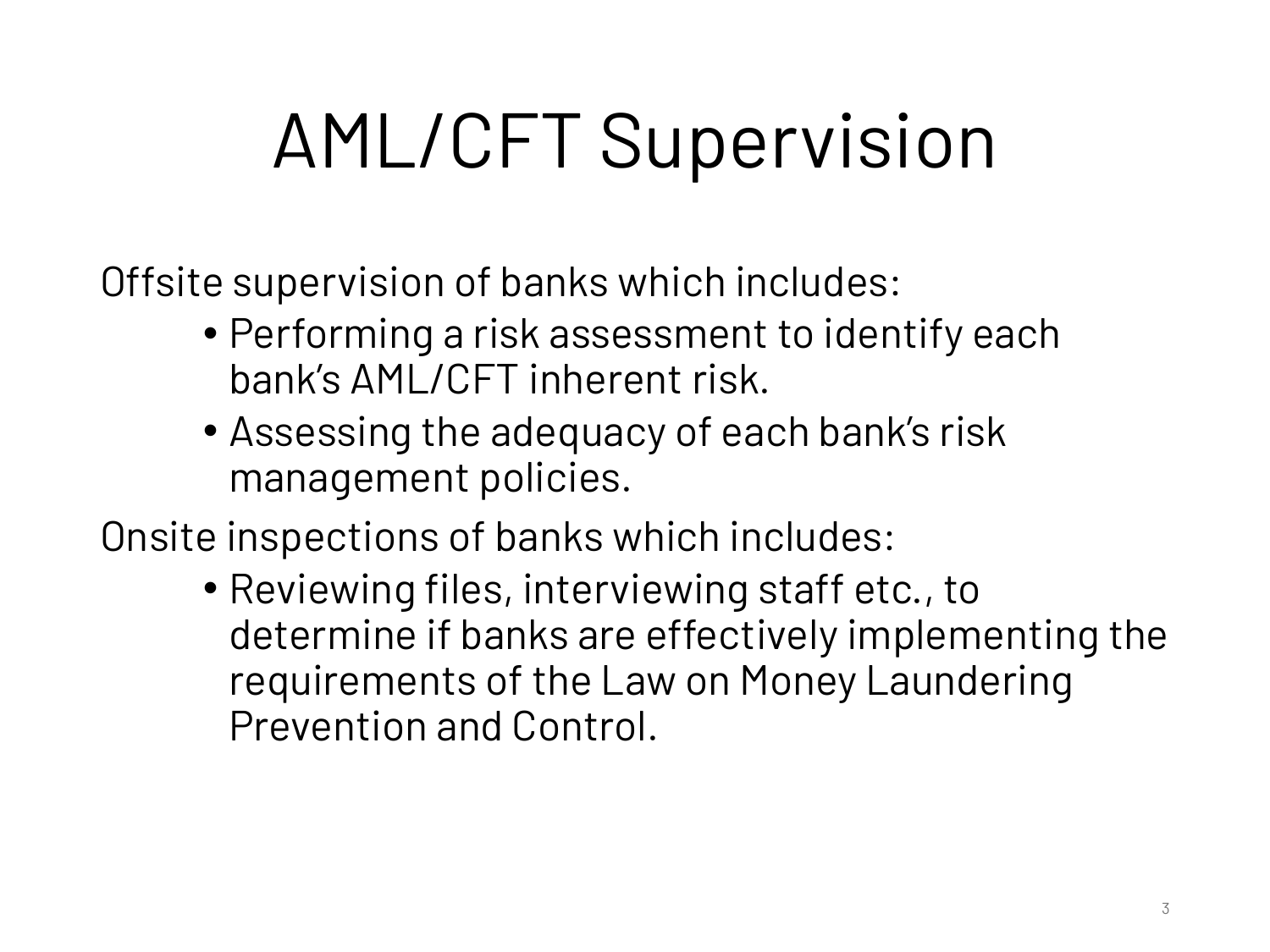

# AML/CFT Supervision
Offsite supervision of banks which includes:
Performing a risk assessment to identify each bank’s AML/CFT inherent risk.
Assessing the adequacy of each bank’s risk management policies.
Onsite inspections of banks which includes:
Reviewing files, interviewing staff etc., to determine if banks are effectively implementing the requirements of the Law on Money Laundering Prevention and Control.
3